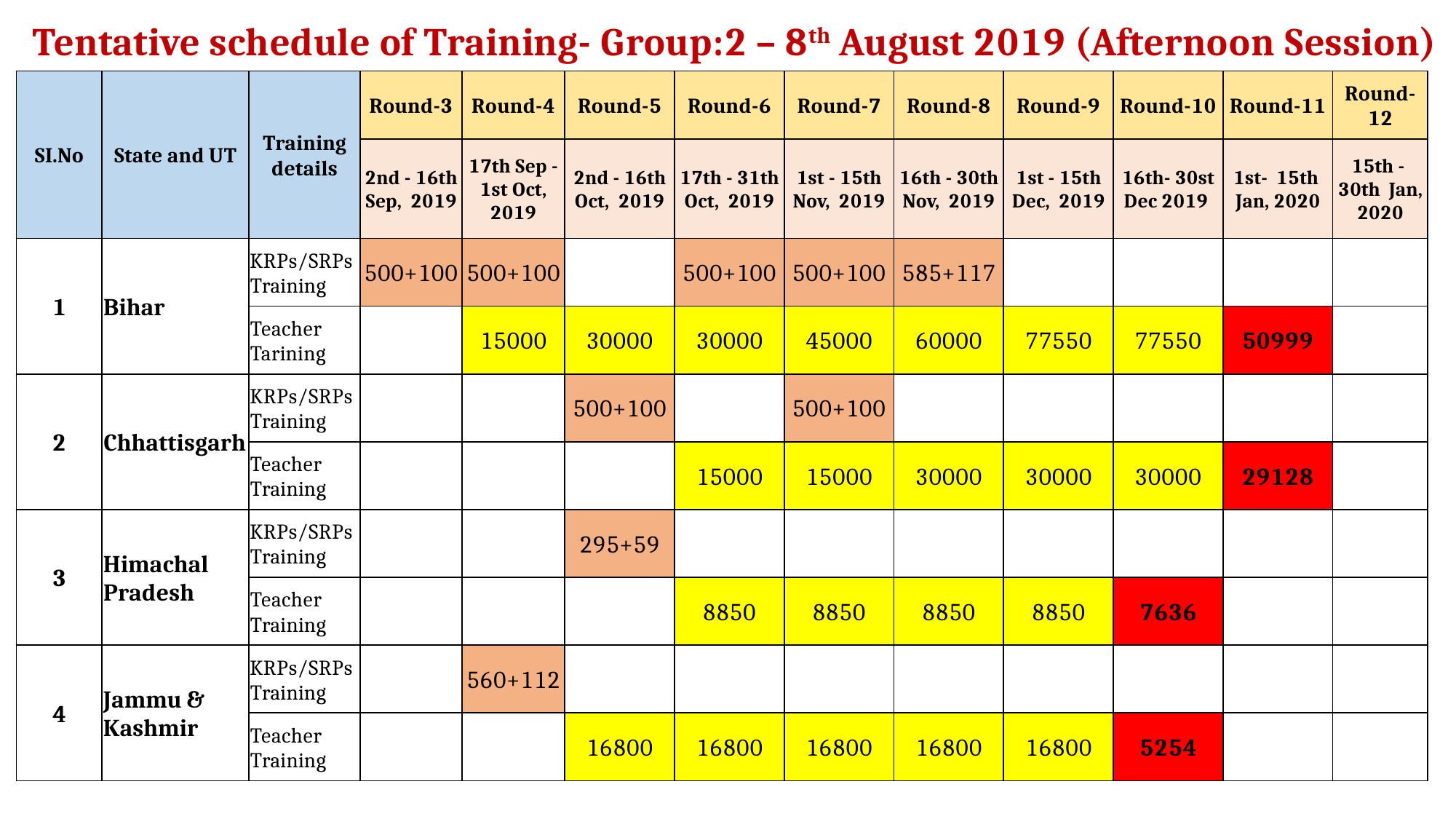

# Tentative schedule of Training- Group:2 – 8th August 2019 (Afternoon Session)
| SI.No | State and UT | Training details | Round-3 | Round-4 | Round-5 | Round-6 | Round-7 | Round-8 | Round-9 | Round-10 | Round-11 | Round-12 |
| --- | --- | --- | --- | --- | --- | --- | --- | --- | --- | --- | --- | --- |
|  |  |  | 2nd - 16th Sep, 2019 | 17th Sep - 1st Oct, 2019 | 2nd - 16th Oct, 2019 | 17th - 31th Oct, 2019 | 1st - 15th Nov, 2019 | 16th - 30th Nov, 2019 | 1st - 15th Dec, 2019 | 16th- 30st Dec 2019 | 1st- 15th Jan, 2020 | 15th - 30th Jan, 2020 |
| 1 | Bihar | KRPs/SRPs Training | 500+100 | 500+100 |  | 500+100 | 500+100 | 585+117 |  |  |  |  |
|  |  | Teacher Tarining |  | 15000 | 30000 | 30000 | 45000 | 60000 | 77550 | 77550 | 50999 |  |
| 2 | Chhattisgarh | KRPs/SRPs Training |  |  | 500+100 |  | 500+100 |  |  |  |  |  |
|  |  | Teacher Training |  |  |  | 15000 | 15000 | 30000 | 30000 | 30000 | 29128 |  |
| 3 | Himachal Pradesh | KRPs/SRPs Training |  |  | 295+59 |  |  |  |  |  |  |  |
|  |  | Teacher Training |  |  |  | 8850 | 8850 | 8850 | 8850 | 7636 |  |  |
| 4 | Jammu & Kashmir | KRPs/SRPs Training |  | 560+112 |  |  |  |  |  |  |  |  |
|  |  | Teacher Training |  |  | 16800 | 16800 | 16800 | 16800 | 16800 | 5254 |  |  |